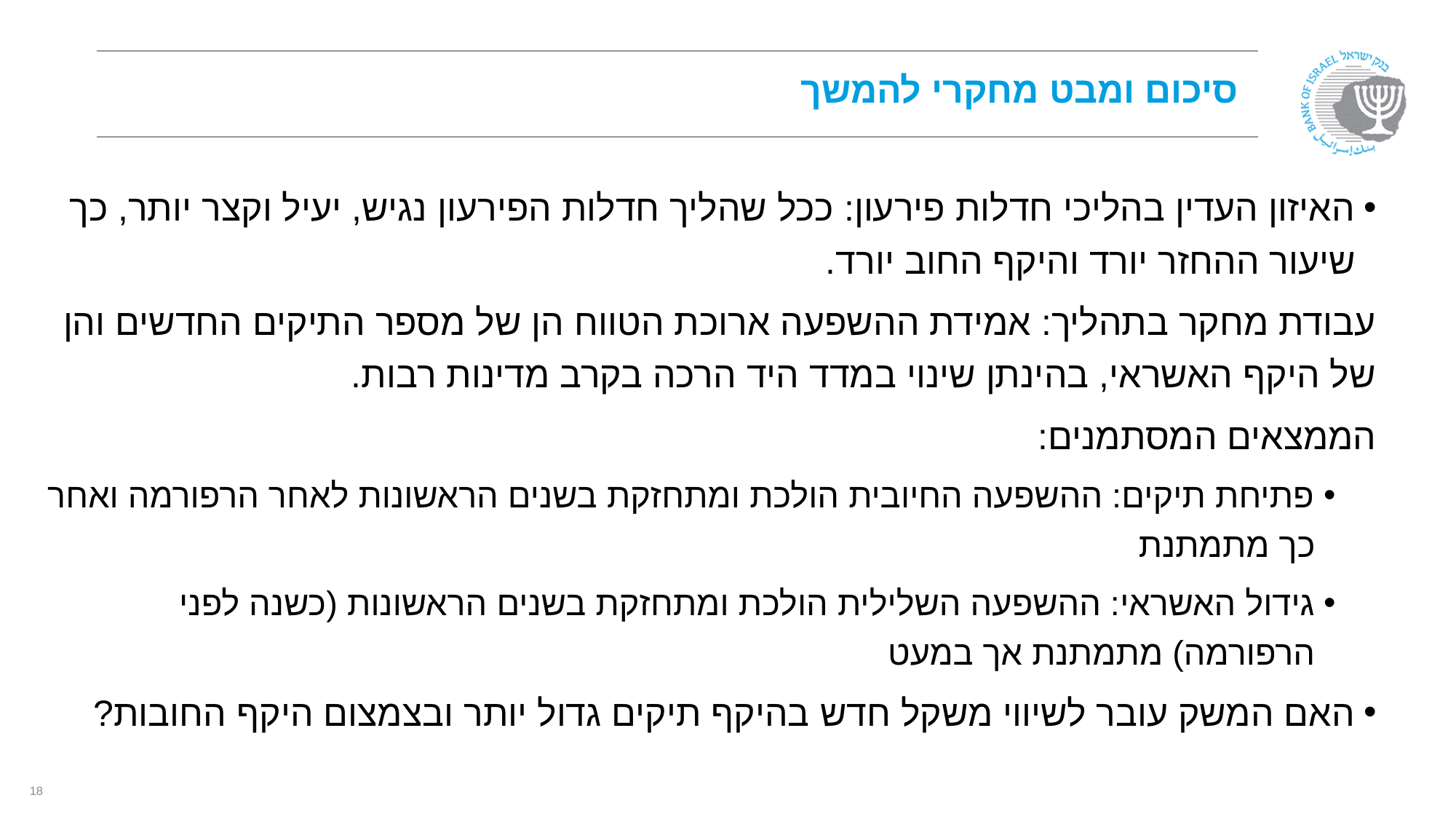

# סיכום ומבט מחקרי להמשך
האיזון העדין בהליכי חדלות פירעון: ככל שהליך חדלות הפירעון נגיש, יעיל וקצר יותר, כך שיעור ההחזר יורד והיקף החוב יורד.
עבודת מחקר בתהליך: אמידת ההשפעה ארוכת הטווח הן של מספר התיקים החדשים והן של היקף האשראי, בהינתן שינוי במדד היד הרכה בקרב מדינות רבות.
הממצאים המסתמנים:
פתיחת תיקים: ההשפעה החיובית הולכת ומתחזקת בשנים הראשונות לאחר הרפורמה ואחר כך מתמתנת
גידול האשראי: ההשפעה השלילית הולכת ומתחזקת בשנים הראשונות (כשנה לפני הרפורמה) מתמתנת אך במעט
האם המשק עובר לשיווי משקל חדש בהיקף תיקים גדול יותר ובצמצום היקף החובות?
18